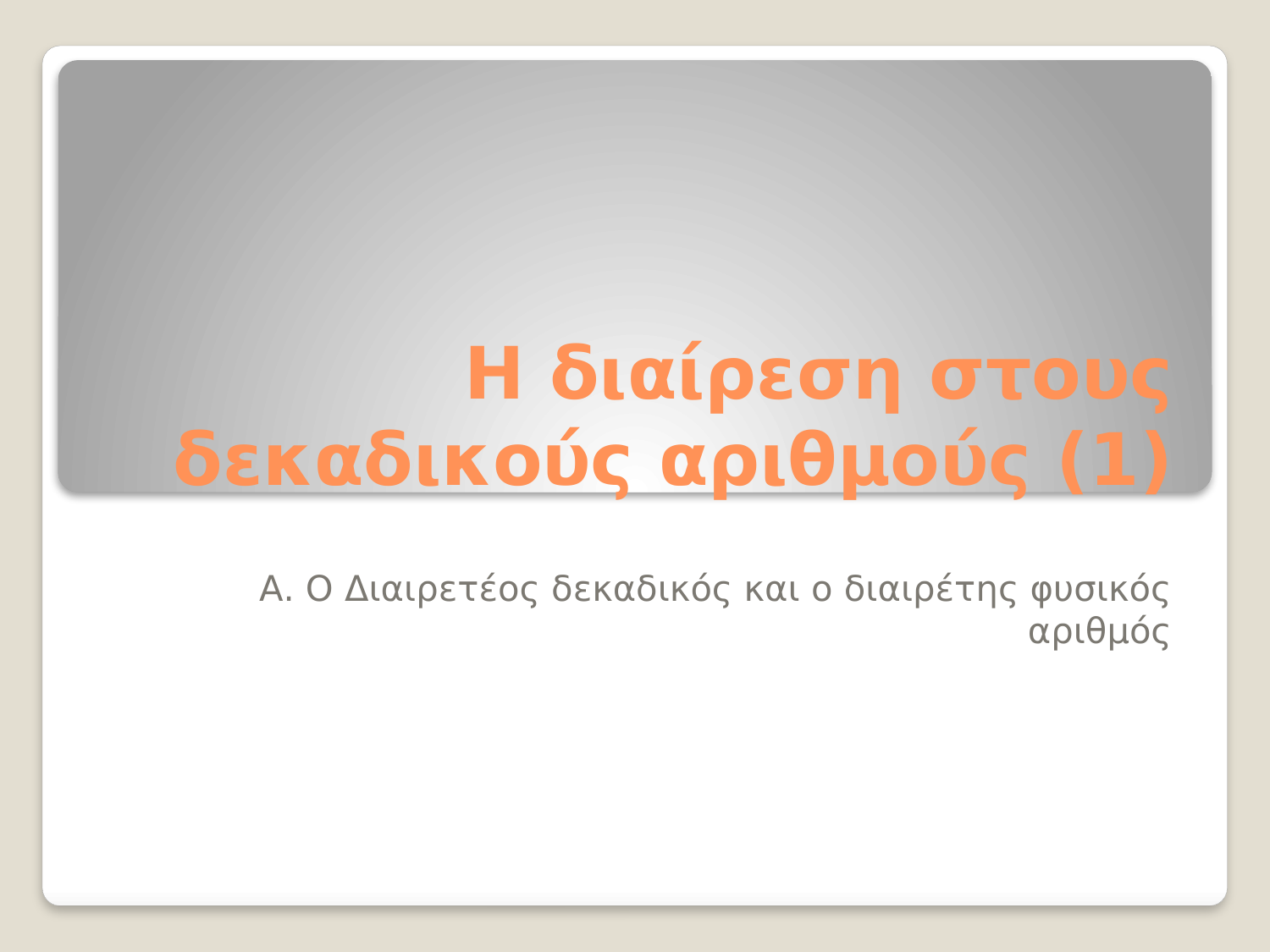

# Η διαίρεση στους δεκαδικούς αριθμούς (1)
Α. Ο Διαιρετέος δεκαδικός και ο διαιρέτης φυσικός αριθμός